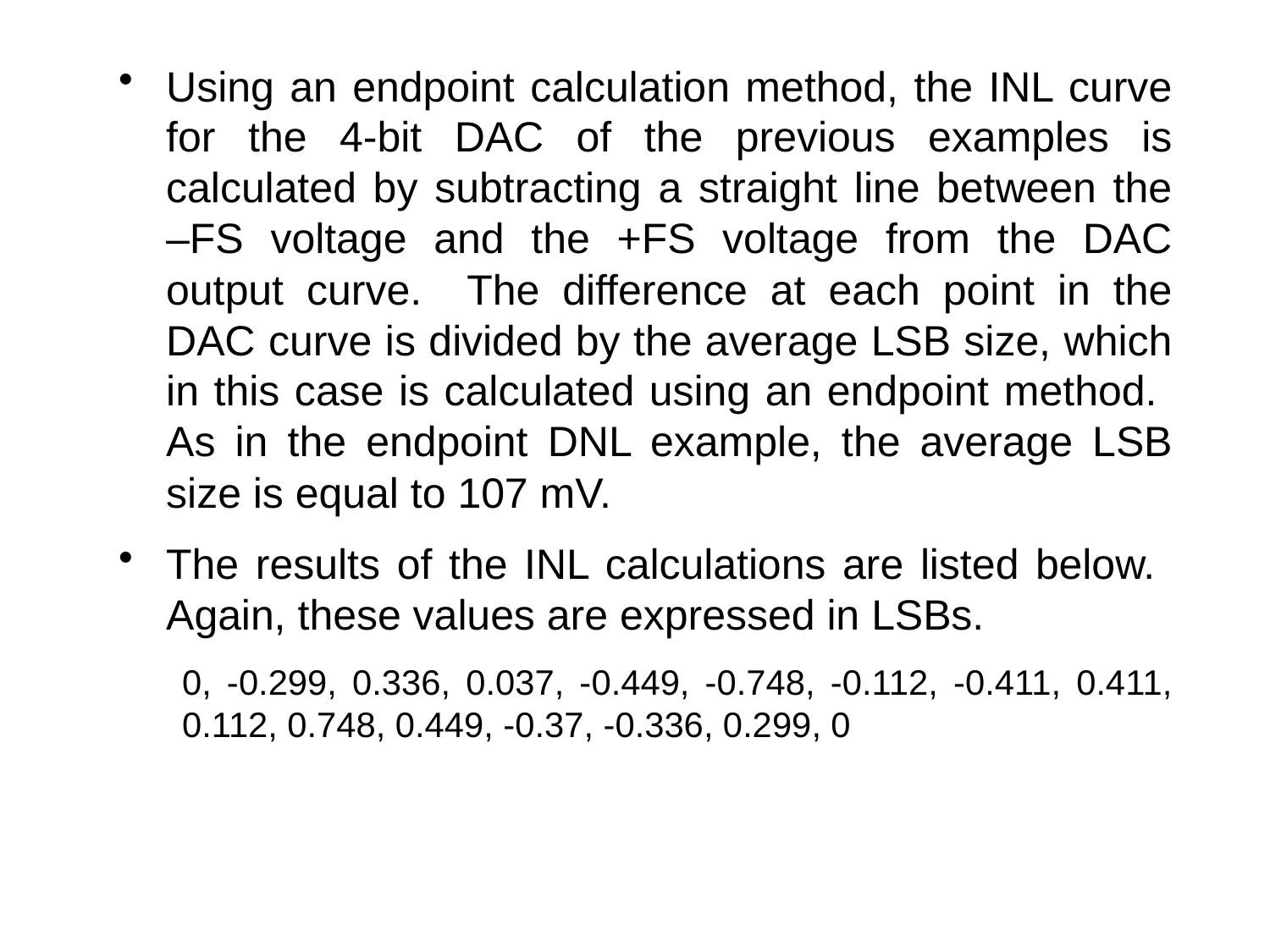

Using an endpoint calculation method, the INL curve for the 4-bit DAC of the previous examples is calculated by subtracting a straight line between the –FS voltage and the +FS voltage from the DAC output curve.  The difference at each point in the DAC curve is divided by the average LSB size, which in this case is calculated using an endpoint method.  As in the endpoint DNL example, the average LSB size is equal to 107 mV.
The results of the INL calculations are listed below.  Again, these values are expressed in LSBs.
0, -0.299, 0.336, 0.037, -0.449, -0.748, -0.112, -0.411, 0.411, 0.112, 0.748, 0.449, -0.37, -0.336, 0.299, 0